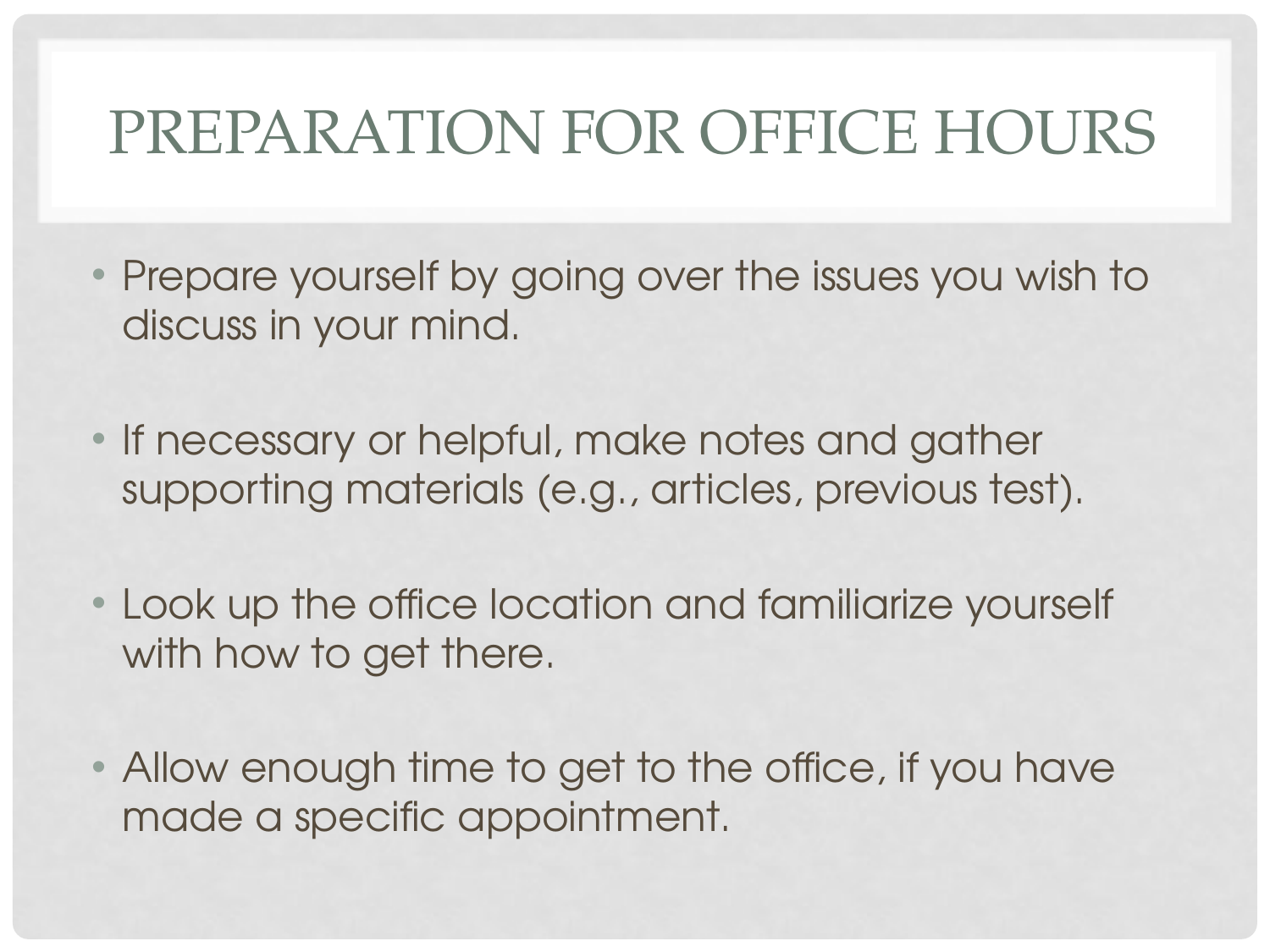

# Preparation for office hours
Prepare yourself by going over the issues you wish to discuss in your mind.

If necessary or helpful, make notes and gather supporting materials (e.g., articles, previous test).

Look up the office location and familiarize yourself with how to get there.

Allow enough time to get to the office, if you have made a specific appointment.